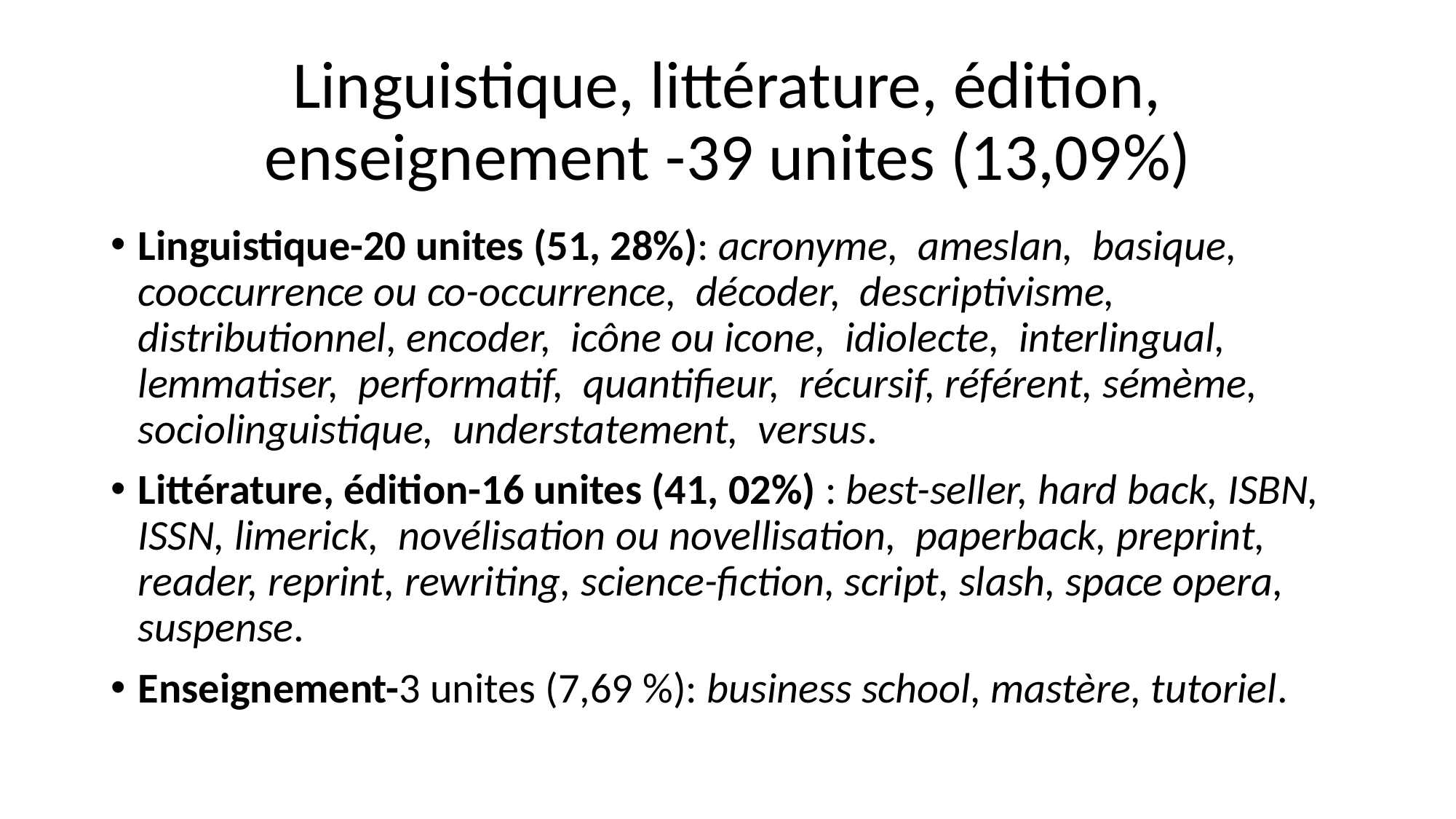

# Linguistique, littérature, édition, enseignement -39 unites (13,09%)
Linguistique-20 unites (51, 28%): acronyme,  ameslan,  basique,  cooccurrence ou co-occurrence,  décoder,  descriptivisme, distributionnel, encoder,  icône ou icone,  idiolecte,  interlingual, lemmatiser,  performatif,  quantifieur,  récursif, référent, sémème, sociolinguistique,  understatement,  versus.
Littérature, édition-16 unites (41, 02%) : best-seller, hard back, ISBN,  ISSN, limerick,  novélisation ou novellisation,  paperback, preprint, reader, reprint, rewriting, science-fiction, script, slash, space opera, suspense.
Enseignement-3 unites (7,69 %): business school, mastère, tutoriel.